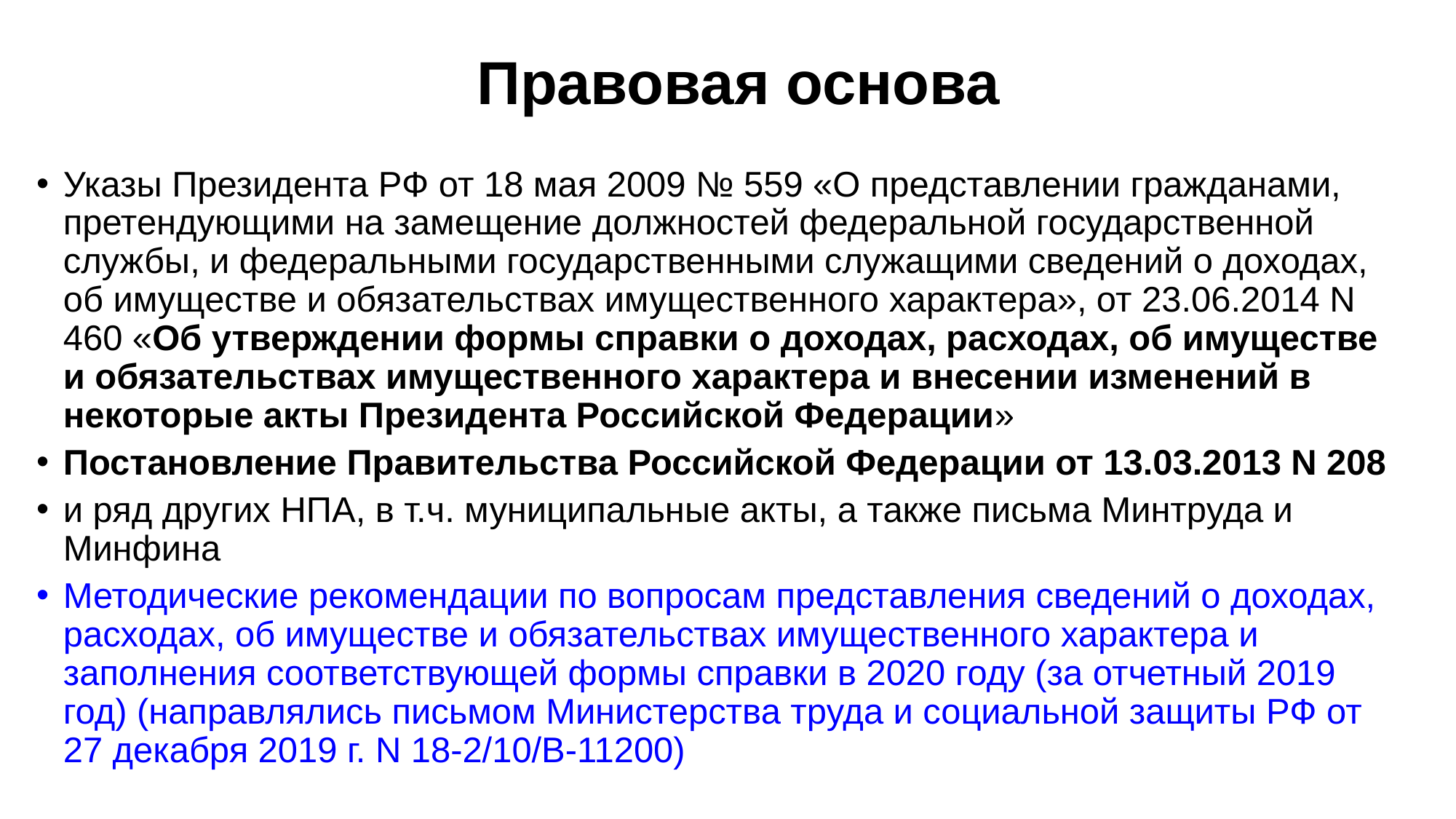

# Правовая основа
Указы Президента РФ от 18 мая 2009 № 559 «О представлении гражданами, претендующими на замещение должностей федеральной государственной службы, и федеральными государственными служащими сведений о доходах, об имуществе и обязательствах имущественного характера», от 23.06.2014 N 460 «Об утверждении формы справки о доходах, расходах, об имуществе и обязательствах имущественного характера и внесении изменений в некоторые акты Президента Российской Федерации»
Постановление Правительства Российской Федерации от 13.03.2013 N 208
и ряд других НПА, в т.ч. муниципальные акты, а также письма Минтруда и Минфина
Методические рекомендации по вопросам представления сведений о доходах, расходах, об имуществе и обязательствах имущественного характера и заполнения соответствующей формы справки в 2020 году (за отчетный 2019 год) (направлялись письмом Министерства труда и социальной защиты РФ от 27 декабря 2019 г. N 18-2/10/В-11200)